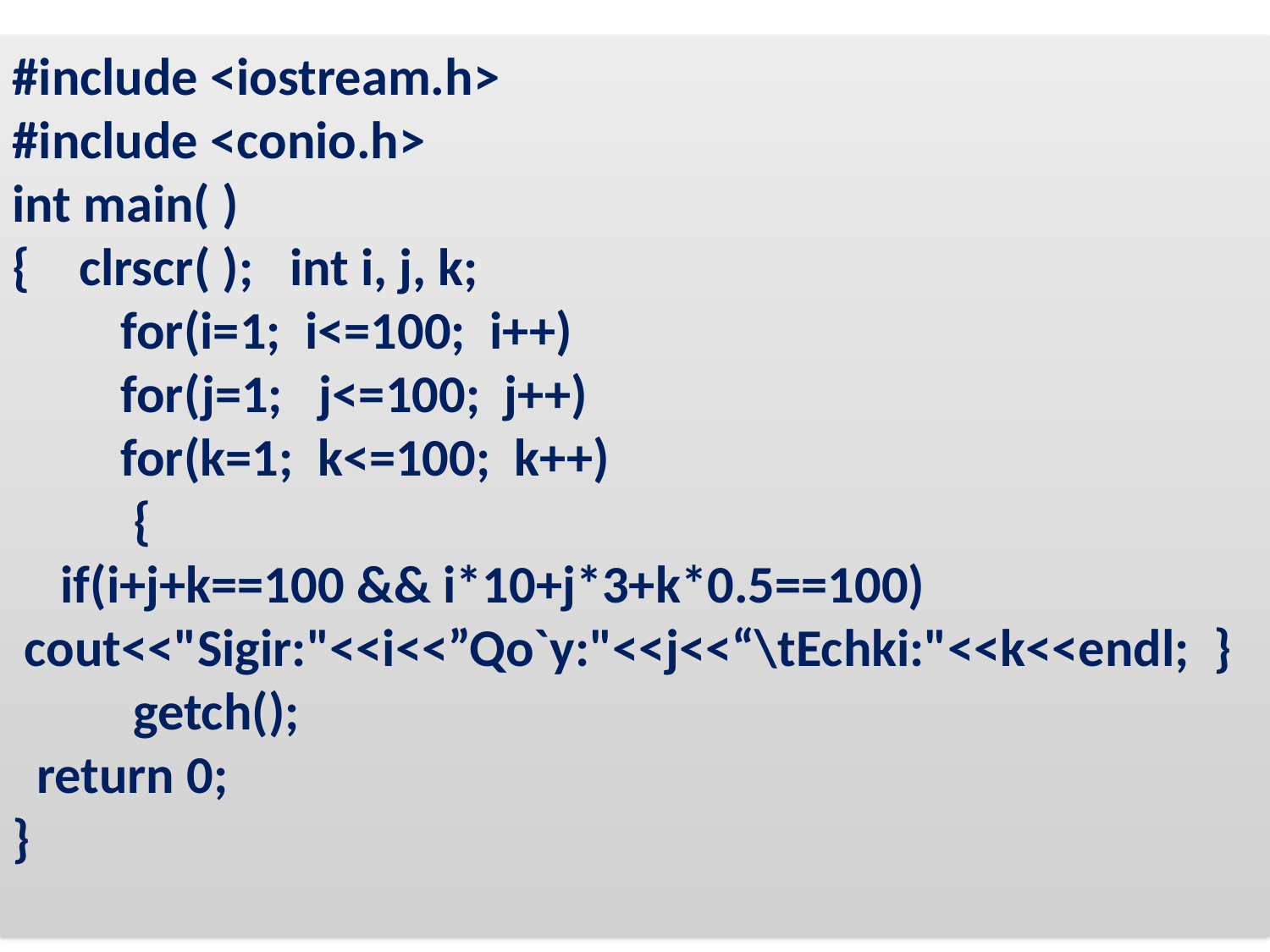

#include <iostream.h>
#include <conio.h>
int main( )
{    clrscr( );   int i, j, k;
         for(i=1;  i<=100;  i++)
         for(j=1;   j<=100;  j++)
         for(k=1;  k<=100;  k++)
          {
    if(i+j+k==100 && i*10+j*3+k*0.5==100)
 cout<<"Sigir:"<<i<<”Qo`y:"<<j<<“\tEchki:"<<k<<endl;  }
          getch();
  return 0;
}